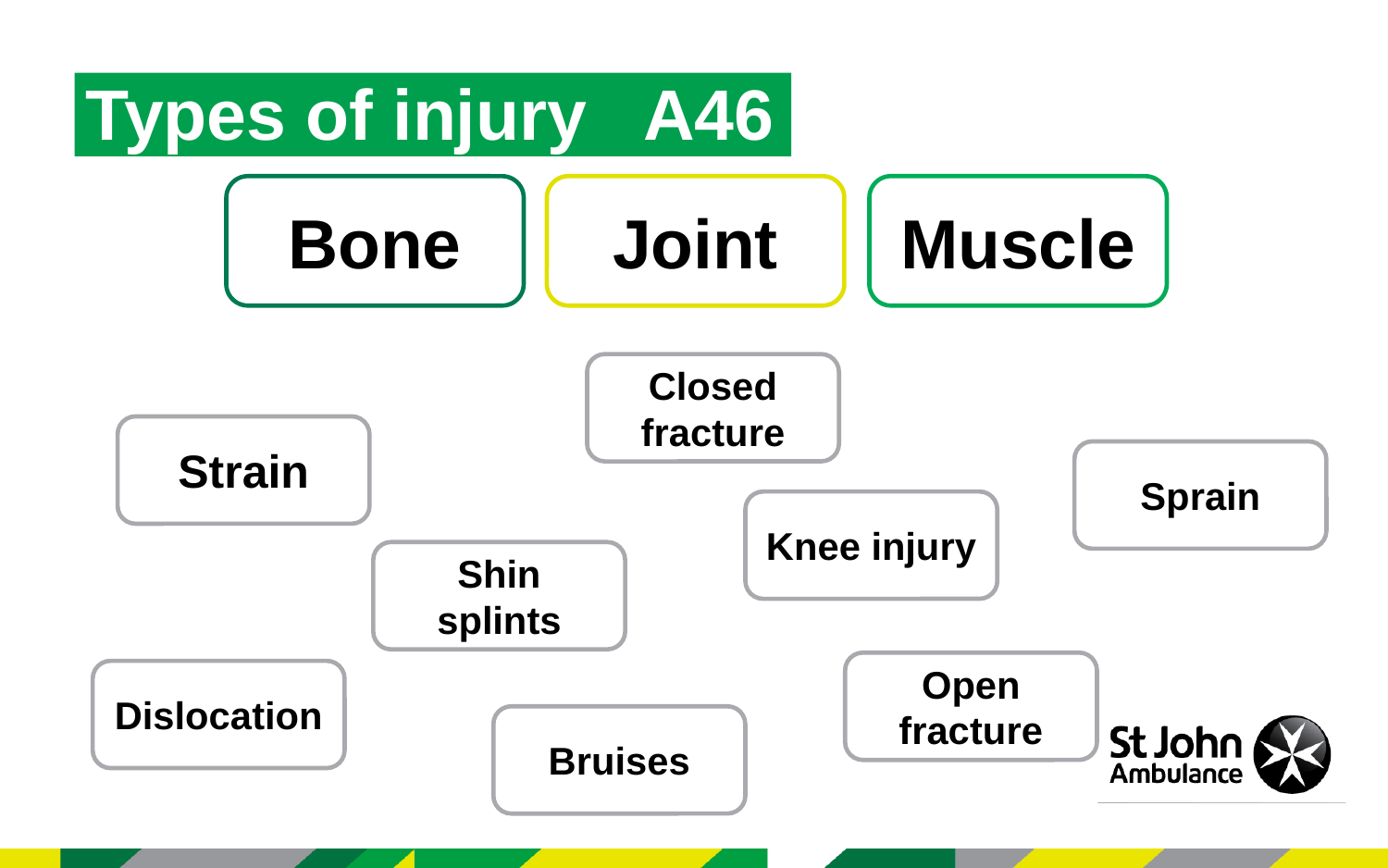

Types of injury   A46
Bone
Joint
Muscle
Closed fracture
Strain
Sprain
Knee injury
Shin splints
Open fracture
Dislocation
Bruises